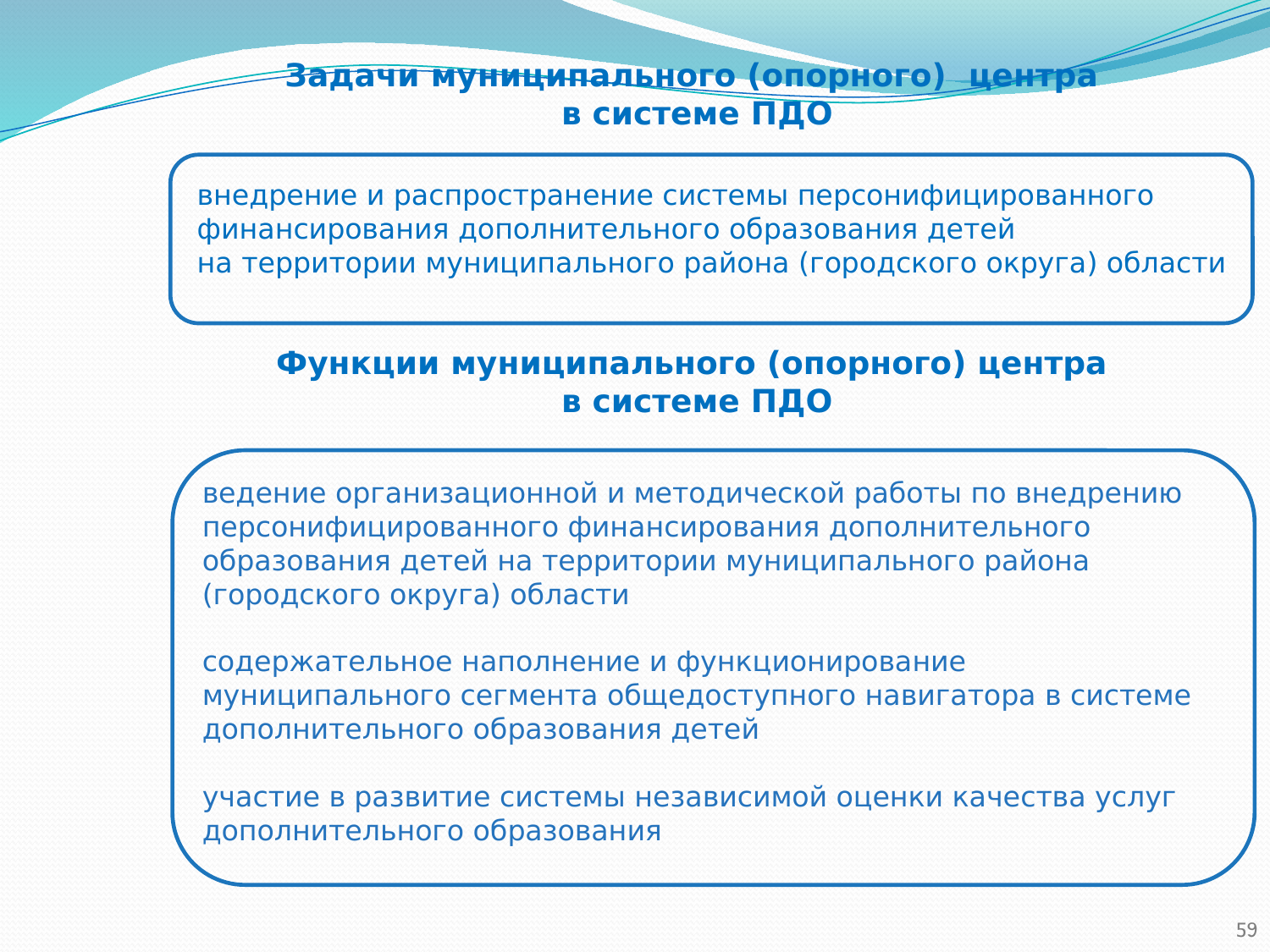

Задачи муниципального (опорного)  центра
в системе ПДО

внедрение и распространение системы персонифицированного финансирования дополнительного образования детей
на территории муниципального района (городского округа) области
Функции муниципального (опорного) центра
в системе ПДО

ведение организационной и методической работы по внедрению персонифицированного финансирования дополнительного образования детей на территории муниципального района (городского округа) области

содержательное наполнение и функционирование муниципального сегмента общедоступного навигатора в системе дополнительного образования детей

участие в развитие системы независимой оценки качества услуг дополнительного образования

59